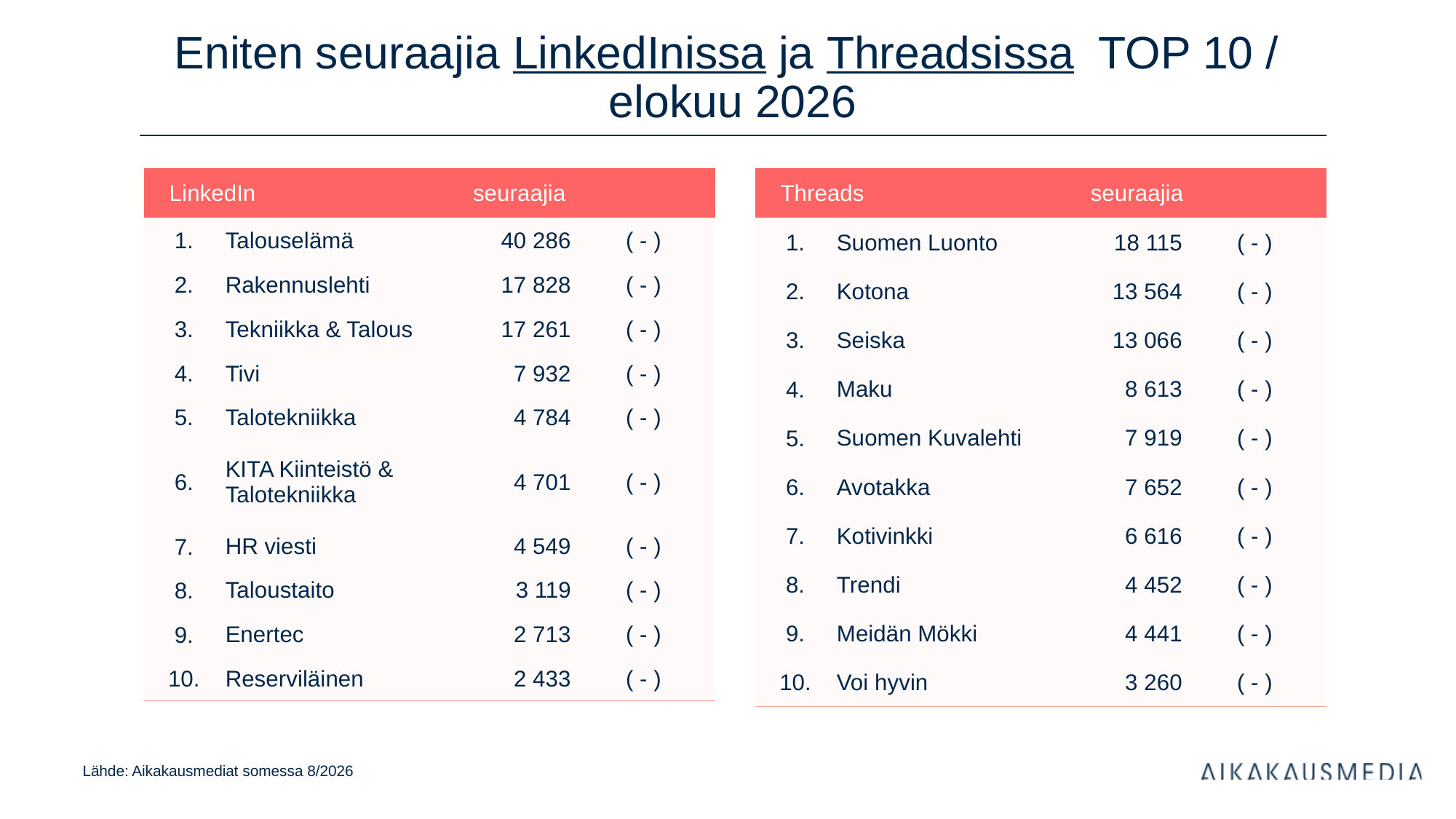

# Eniten seuraajia LinkedInissa ja Threadsissa  TOP 10 / elokuu 2026
| Threads |  | seuraajia |  |
| --- | --- | --- | --- |
| 1. | Suomen Luonto | 18 115 | ( - ) |
| 2. | Kotona | 13 564 | ( - ) |
| 3. | Seiska | 13 066 | ( - ) |
| 4. | Maku | 8 613 | ( - ) |
| 5. | Suomen Kuvalehti | 7 919 | ( - ) |
| 6. | Avotakka | 7 652 | ( - ) |
| 7. | Kotivinkki | 6 616 | ( - ) |
| 8. | Trendi | 4 452 | ( - ) |
| 9. | Meidän Mökki | 4 441 | ( - ) |
| 10. | Voi hyvin | 3 260 | ( - ) |
| LinkedIn |  | seuraajia |  |
| --- | --- | --- | --- |
| 1. | Talouselämä | 40 286 | ( - ) |
| 2. | Rakennuslehti | 17 828 | ( - ) |
| 3. | Tekniikka & Talous | 17 261 | ( - ) |
| 4. | Tivi | 7 932 | ( - ) |
| 5. | Talotekniikka | 4 784 | ( - ) |
| 6. | KITA Kiinteistö & Talotekniikka | 4 701 | ( - ) |
| 7. | HR viesti | 4 549 | ( - ) |
| 8. | Taloustaito | 3 119 | ( - ) |
| 9. | Enertec | 2 713 | ( - ) |
| 10. | Reserviläinen | 2 433 | ( - ) |